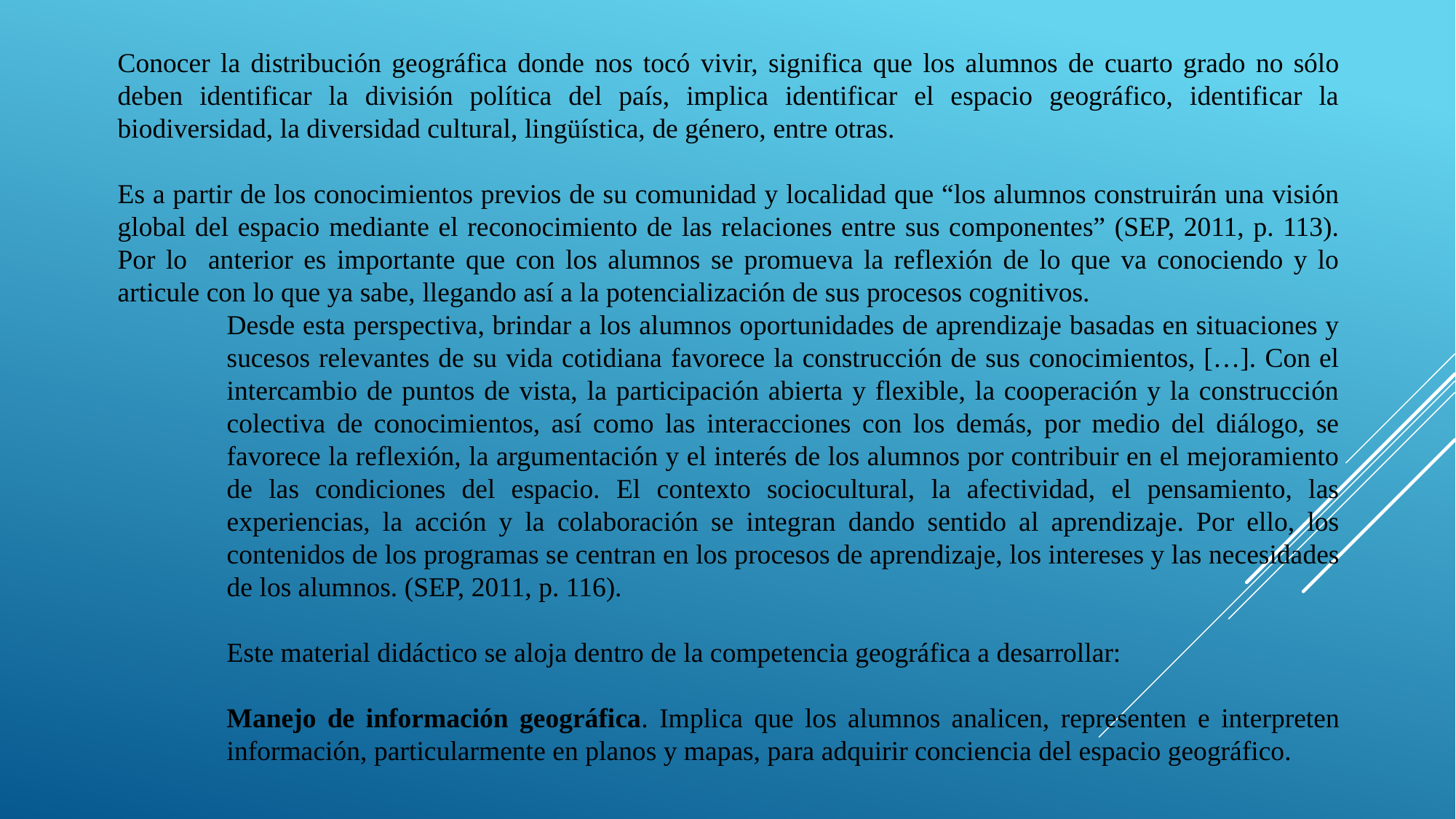

Conocer la distribución geográfica donde nos tocó vivir, significa que los alumnos de cuarto grado no sólo deben identificar la división política del país, implica identificar el espacio geográfico, identificar la biodiversidad, la diversidad cultural, lingüística, de género, entre otras.

Es a partir de los conocimientos previos de su comunidad y localidad que “los alumnos construirán una visión global del espacio mediante el reconocimiento de las relaciones entre sus componentes” (SEP, 2011, p. 113). Por lo  anterior es importante que con los alumnos se promueva la reflexión de lo que va conociendo y lo articule con lo que ya sabe, llegando así a la potencialización de sus procesos cognitivos.
Desde esta perspectiva, brindar a los alumnos oportunidades de aprendizaje basadas en situaciones y sucesos relevantes de su vida cotidiana favorece la construcción de sus conocimientos, […]. Con el intercambio de puntos de vista, la participación abierta y flexible, la cooperación y la construcción colectiva de conocimientos, así como las interacciones con los demás, por medio del diálogo, se favorece la reflexión, la argumentación y el interés de los alumnos por contribuir en el mejoramiento de las condiciones del espacio. El contexto sociocultural, la afectividad, el pensamiento, las experiencias, la acción y la colaboración se integran dando sentido al aprendizaje. Por ello, los contenidos de los programas se centran en los procesos de aprendizaje, los intereses y las necesidades de los alumnos. (SEP, 2011, p. 116).

Este material didáctico se aloja dentro de la competencia geográfica a desarrollar:

Manejo de información geográfica. Implica que los alumnos analicen, representen e interpreten información, particularmente en planos y mapas, para adquirir conciencia del espacio geográfico.